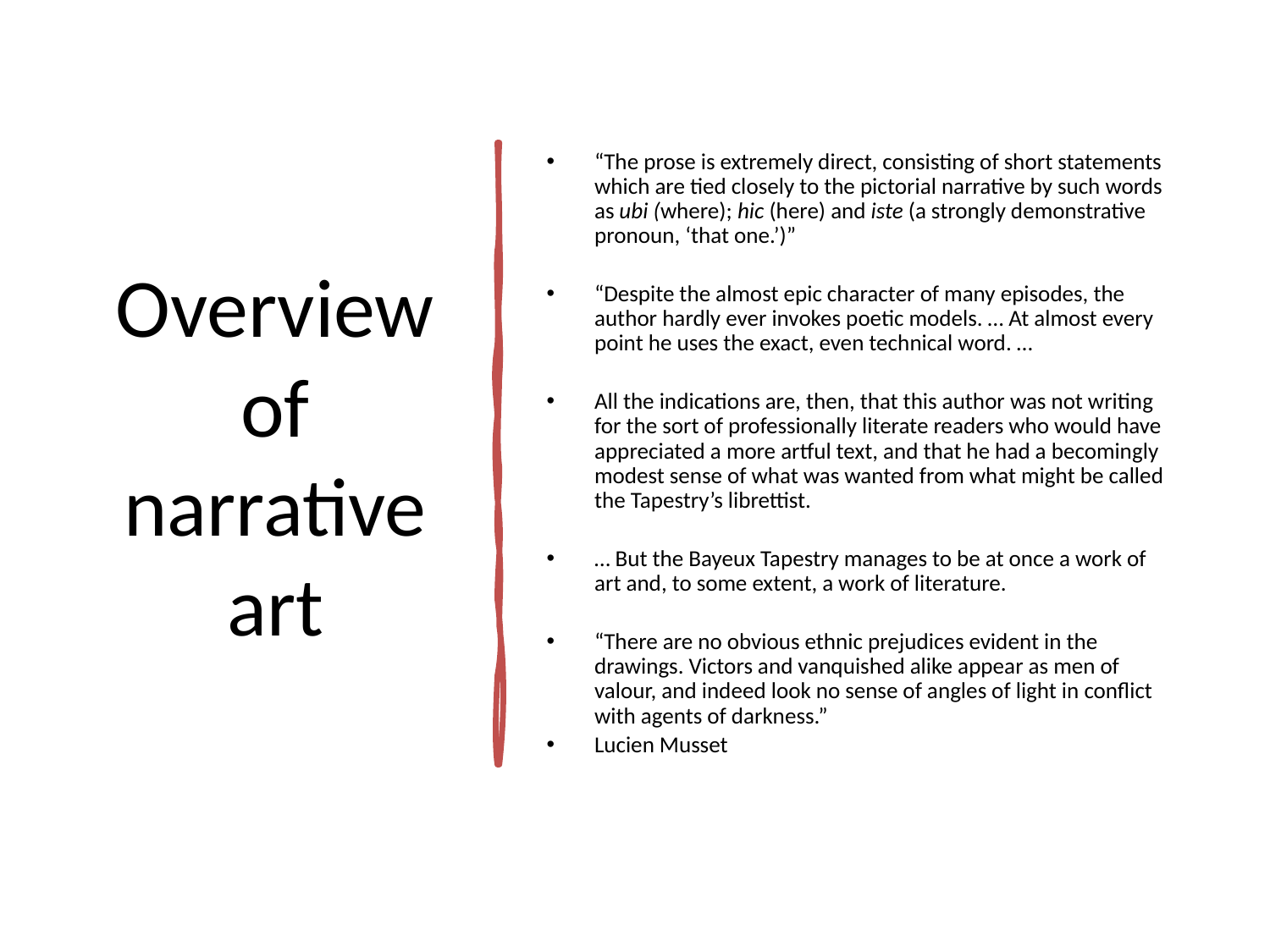

# Overview of narrative art
“The prose is extremely direct, consisting of short statements which are tied closely to the pictorial narrative by such words as ubi (where); hic (here) and iste (a strongly demonstrative pronoun, ‘that one.’)”

“Despite the almost epic character of many episodes, the author hardly ever invokes poetic models. … At almost every point he uses the exact, even technical word. …

All the indications are, then, that this author was not writing for the sort of professionally literate readers who would have appreciated a more artful text, and that he had a becomingly modest sense of what was wanted from what might be called the Tapestry’s librettist.

… But the Bayeux Tapestry manages to be at once a work of art and, to some extent, a work of literature.

“There are no obvious ethnic prejudices evident in the drawings. Victors and vanquished alike appear as men of valour, and indeed look no sense of angles of light in conflict with agents of darkness.”
Lucien Musset